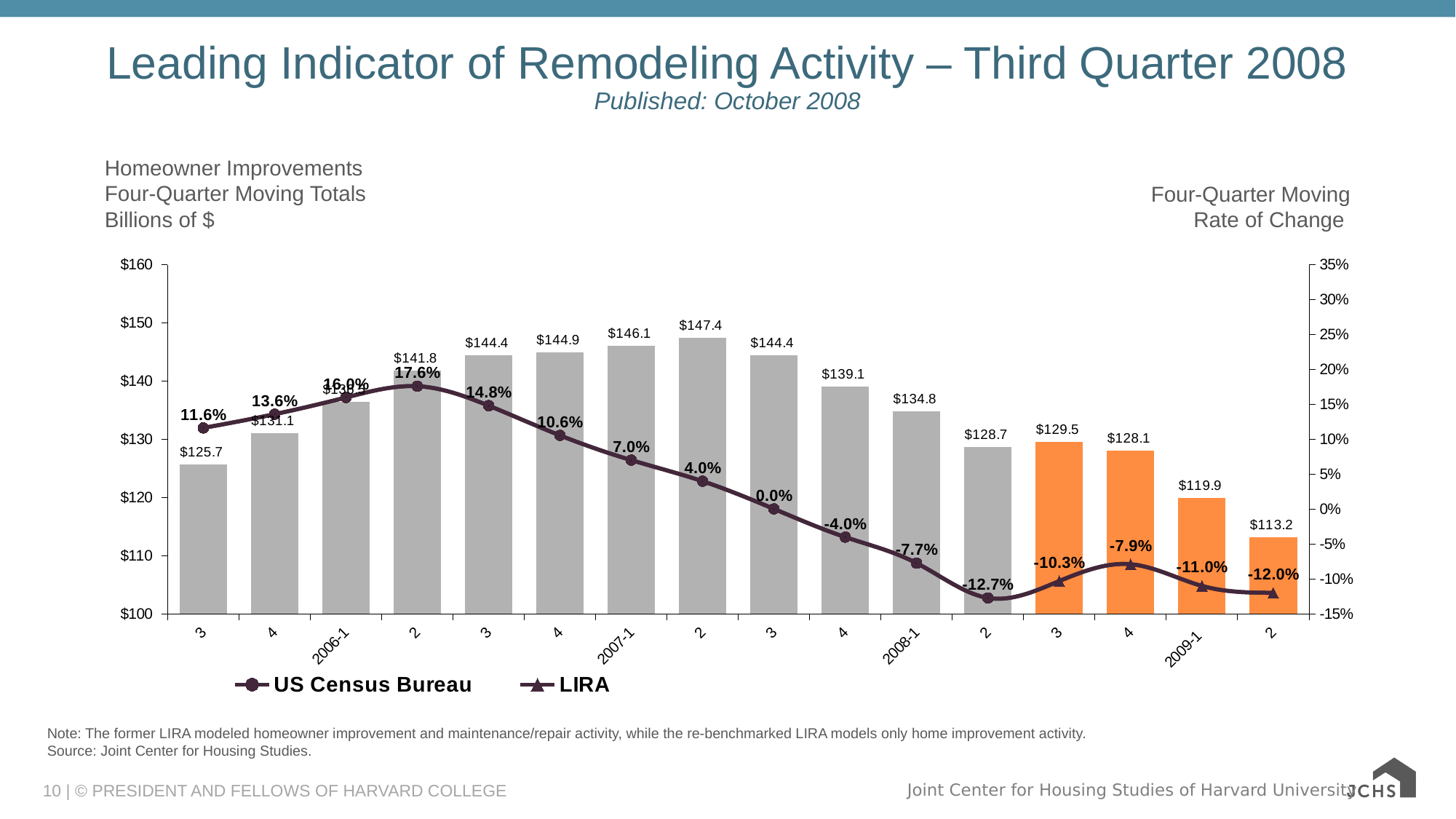

# Leading Indicator of Remodeling Activity – Third Quarter 2008 Published: October 2008
Homeowner Improvements
Four-Quarter Moving Totals
Billions of $
Four-Quarter Moving
Rate of Change

### Chart

| Category | C-30 4QTotal | US Census Bureau | LIRA |
|---|---|---|---|
| 3 | 125.7 | 0.11625223 | 0.11625223 |
| 4 | 131.1 | 0.135989047 | 0.135989047 |
| 2006-1 | 136.5 | 0.159915364 | 0.159915364 |
| 2 | 141.8 | 0.176072459 | 0.176072459 |
| 3 | 144.4 | 0.148181139 | 0.148181139 |
| 4 | 144.9 | 0.105567083 | 0.105567083 |
| 2007-1 | 146.1 | 0.070124542 | 0.070124542 |
| 2 | 147.4 | 0.039840047 | 0.039840047 |
| 3 | 144.4 | 0.000221653 | 0.000221653 |
| 4 | 139.1 | -0.040205339 | -0.040205339 |
| 2008-1 | 134.8 | -0.077482337 | -0.077482337 |
| 2 | 128.7 | -0.127345854 | -0.127345854 |
| 3 | 129.5 | -0.103207365 | -0.103207365 |
| 4 | 128.1 | -0.079068876 | -0.079068876 |
| 2009-1  | 119.9 | -0.110132927 | -0.110132927 |
| 2 | 113.2 | -0.120053247 | -0.120053247 |
Note: The former LIRA modeled homeowner improvement and maintenance/repair activity, while the re-benchmarked LIRA models only home improvement activity.
Source: Joint Center for Housing Studies.